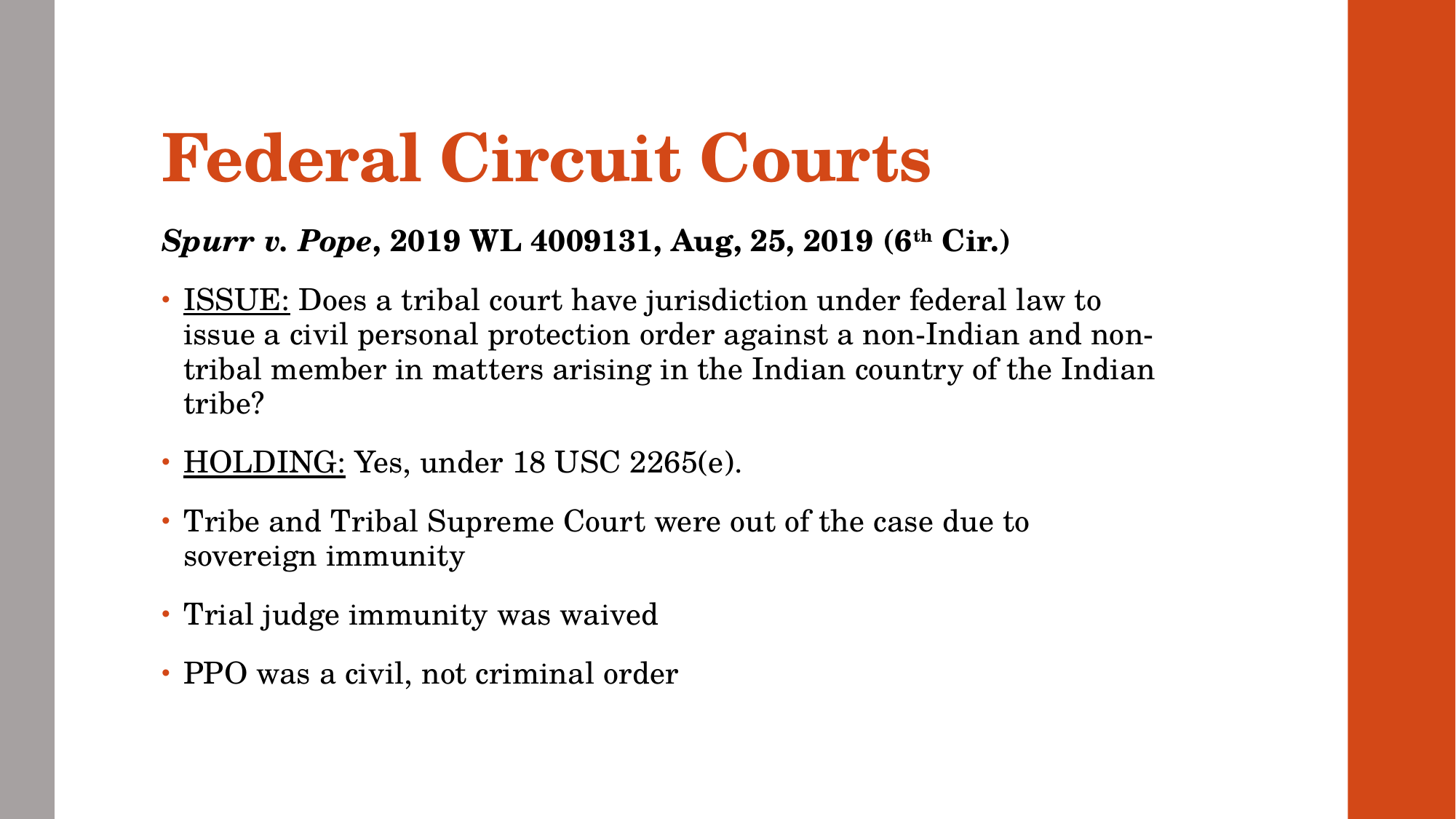

# Federal Circuit Courts
Spurr v. Pope, 2019 WL 4009131, Aug, 25, 2019 (6th Cir.)
ISSUE: Does a tribal court have jurisdiction under federal law to issue a civil personal protection order against a non-Indian and non-tribal member in matters arising in the Indian country of the Indian tribe?
HOLDING: Yes, under 18 USC 2265(e).
Tribe and Tribal Supreme Court were out of the case due to sovereign immunity
Trial judge immunity was waived
PPO was a civil, not criminal order